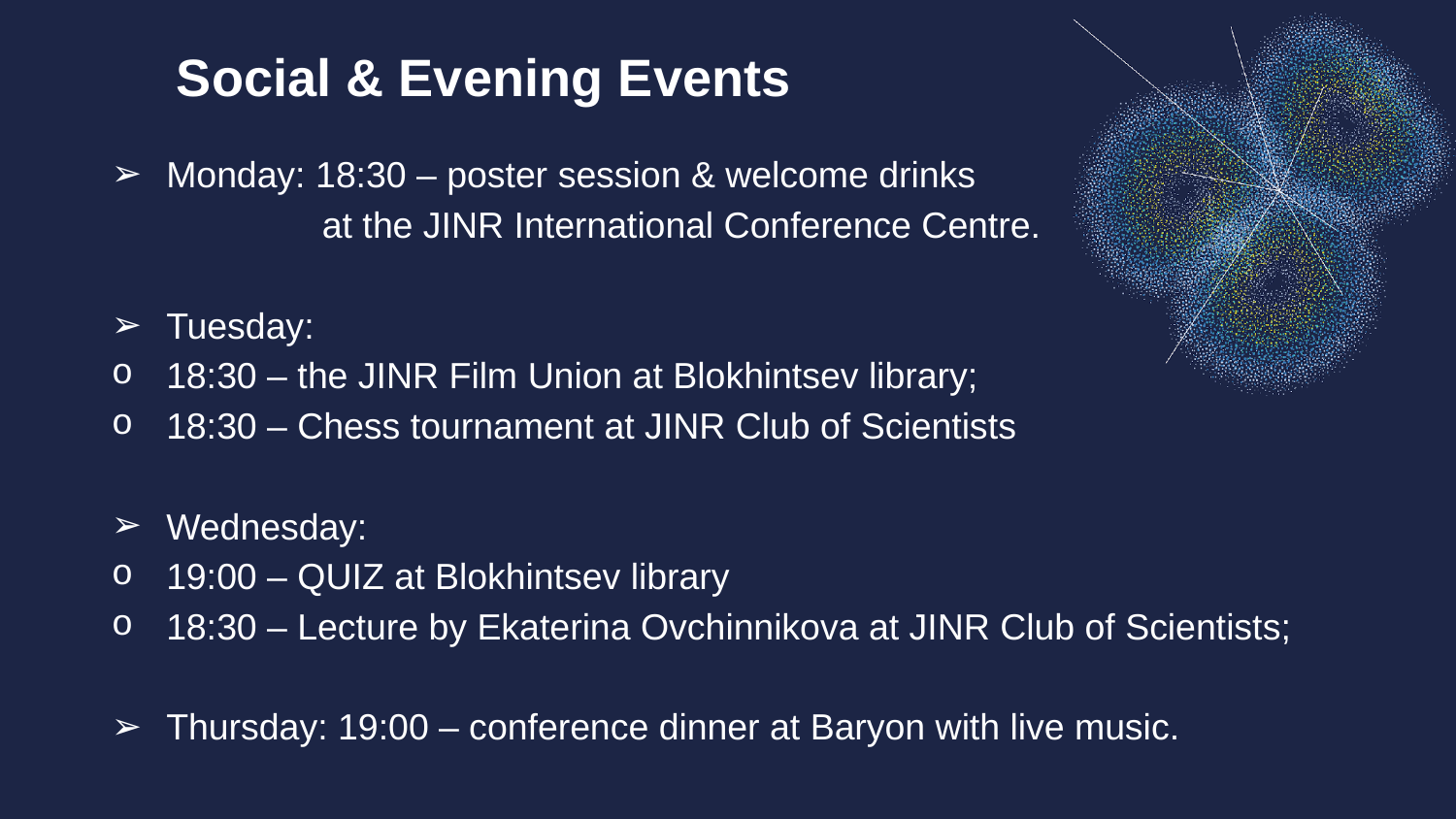

Social & Evening Events
Monday: 18:30 – poster session & welcome drinks
 at the JINR International Conference Centre.

Tuesday:
18:30 – the JINR Film Union at Blokhintsev library;
18:30 – Chess tournament at JINR Club of Scientists

Wednesday:
19:00 – QUIZ at Blokhintsev library
18:30 – Lecture by Ekaterina Ovchinnikova at JINR Club of Scientists;

Thursday: 19:00 – conference dinner at Baryon with live music.